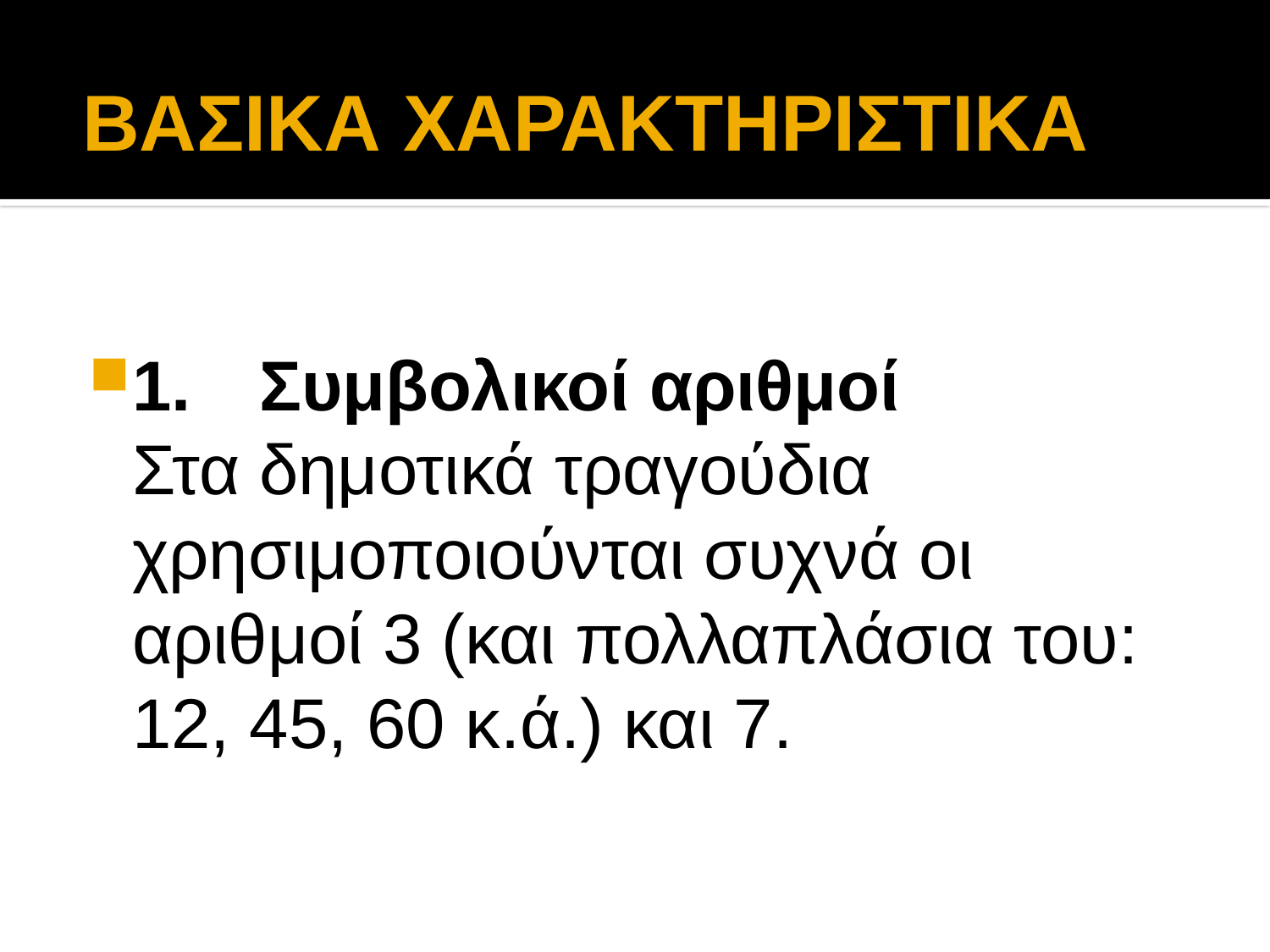

# ΒΑΣΙΚΑ ΧΑΡΑΚΤΗΡΙΣΤΙΚΑ
1.	Συμβολικοί αριθμοί
	Στα δημοτικά τραγούδια χρησιμοποιούνται συχνά οι αριθμοί 3 (και πολλαπλάσια του: 12, 45, 60 κ.ά.) και 7.